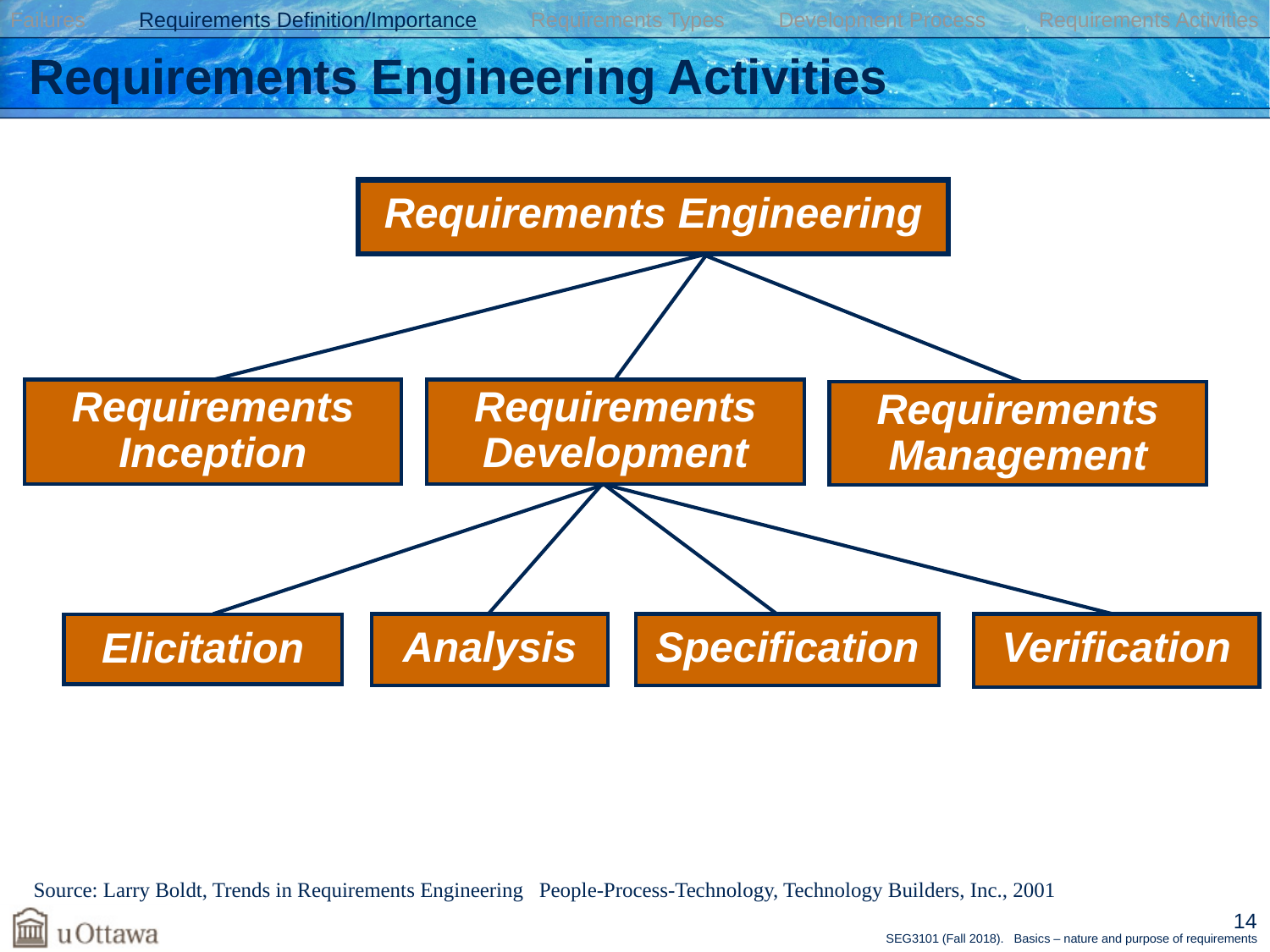

Failures         Requirements Definition/Importance         Requirements Types         Development Process         Requirements Activities
# Requirements Engineering Activities
Requirements Engineering

Requirements Inception

Requirements Development

Requirements Management

Analysis

Elicitation

Verification

Specification
Source: Larry Boldt, Trends in Requirements Engineering   People-Process-Technology, Technology Builders, Inc., 2001
14